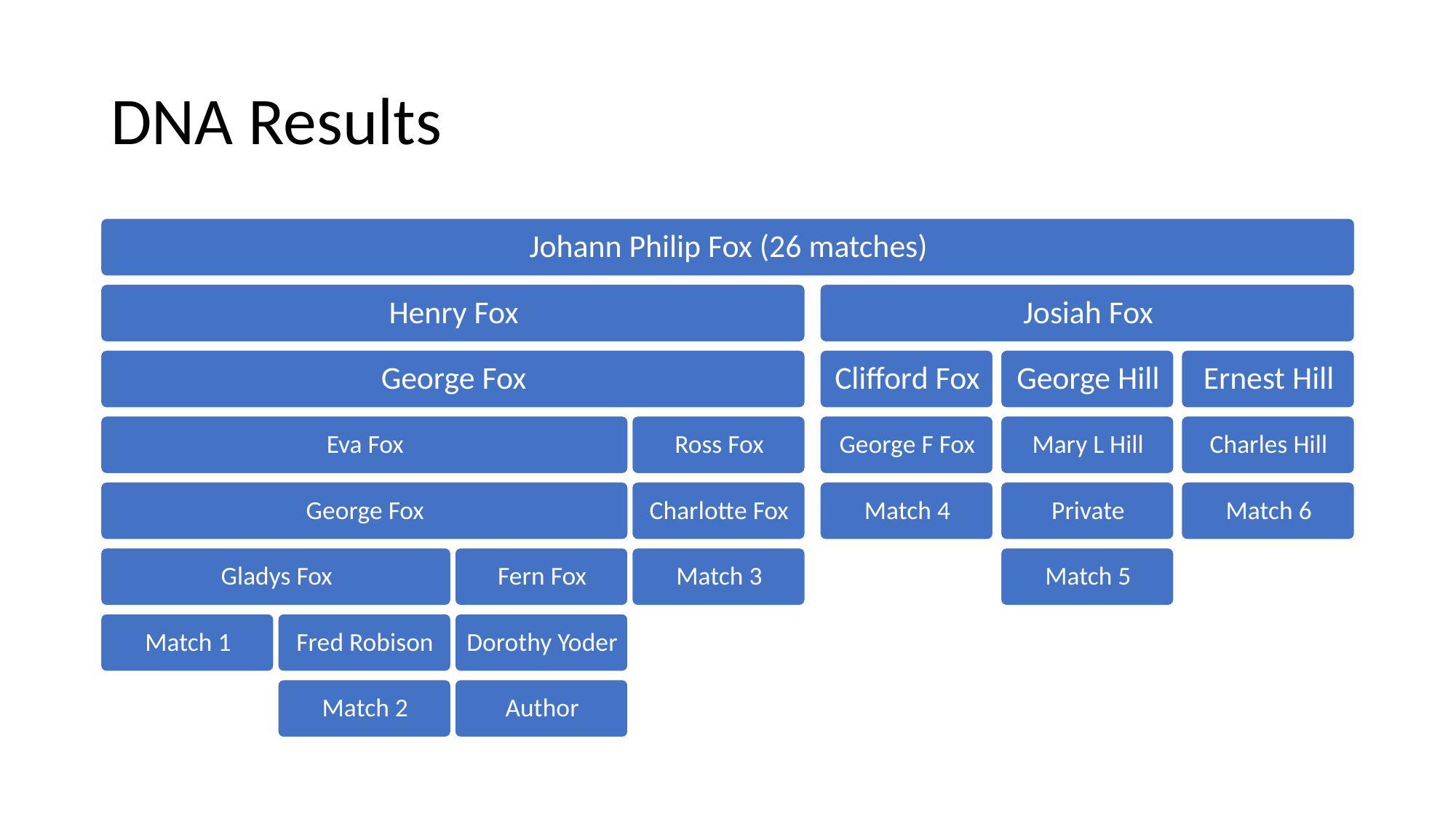

# DNA Results
Johann Philip Fox (26 matches)
Henry Fox
George Fox
Eva Fox
George Fox
Gladys Fox
Match 1
Fred Robison
Match 2
Fern Fox
Dorothy Yoder
Author
Ross Fox
Charlotte Fox
Match 3
Josiah Fox
Clifford Fox
George F Fox
Match 4
George Hill
Mary L Hill
Private
Match 5
Ernest Hill
Charles Hill
Match 6